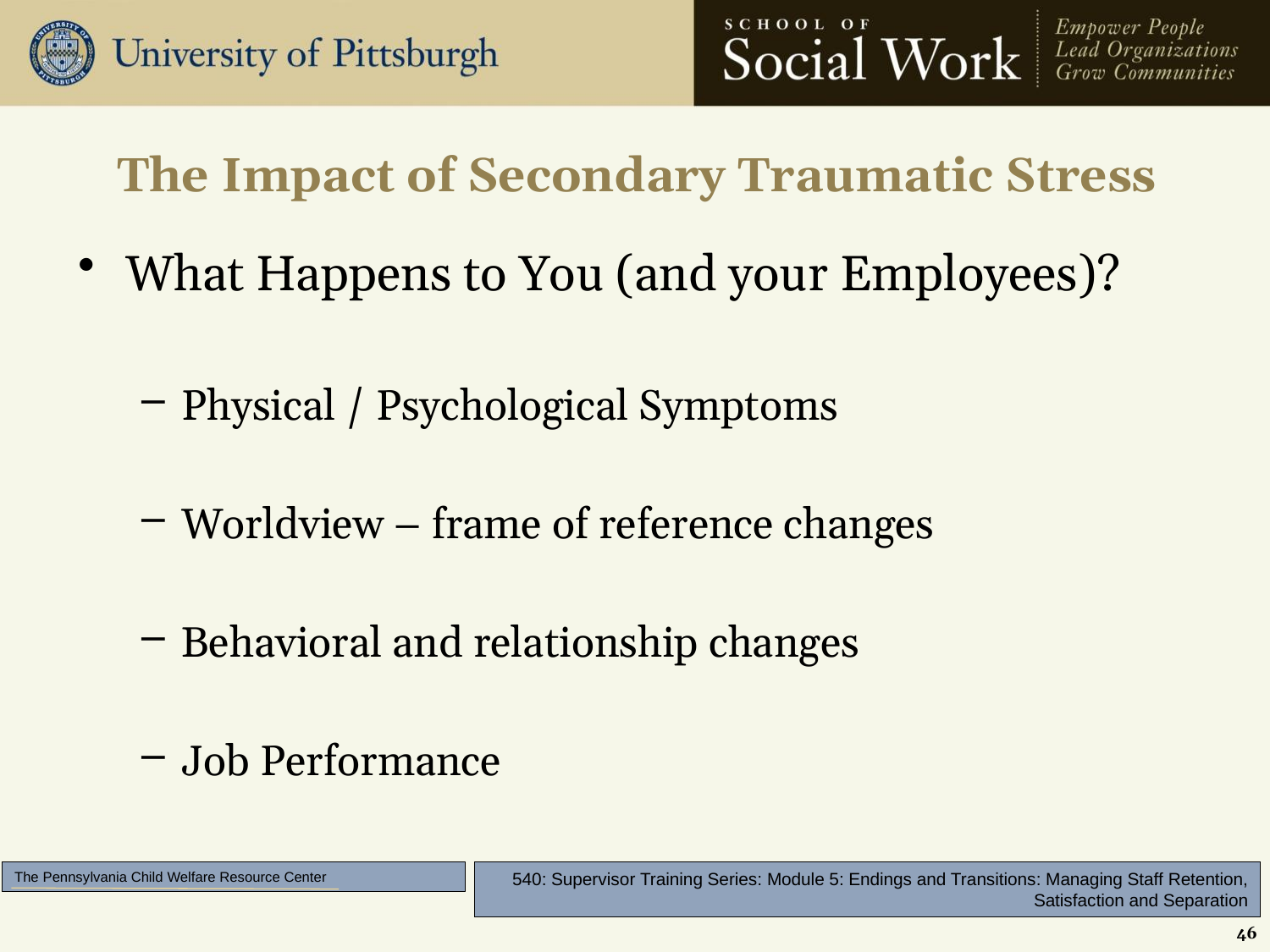

# The Impact of Secondary Traumatic Stress
What Happens to You (and your Employees)?

Physical / Psychological Symptoms

Worldview – frame of reference changes

Behavioral and relationship changes

Job Performance

46